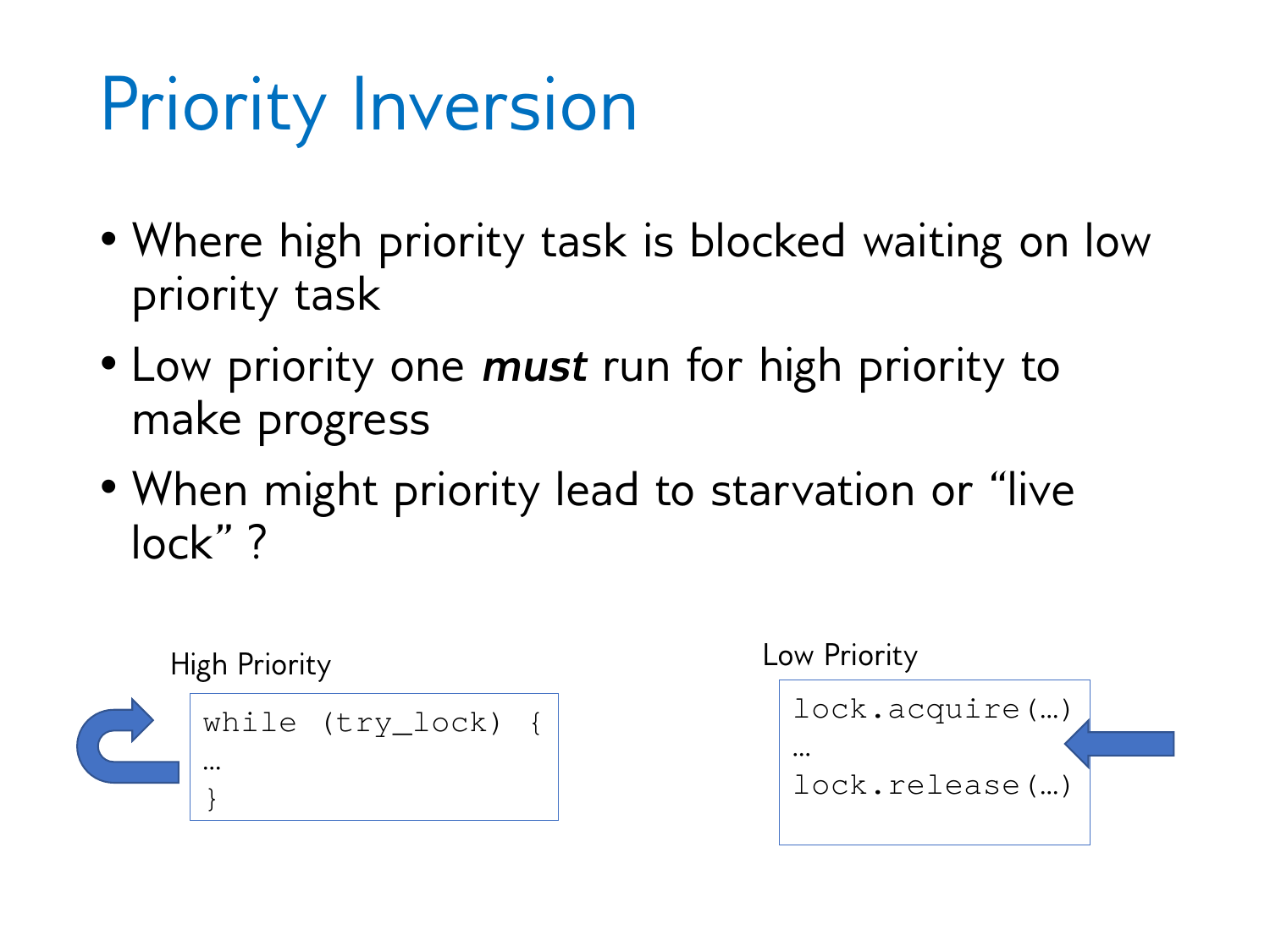

# Priority Inversion
Where high priority task is blocked waiting on low priority task
Low priority one must run for high priority to make progress
When might priority lead to starvation or “live lock” ?

Low Priority
lock.acquire(…)
…
lock.release(…)

High Priority

while (try_lock) {
…
}